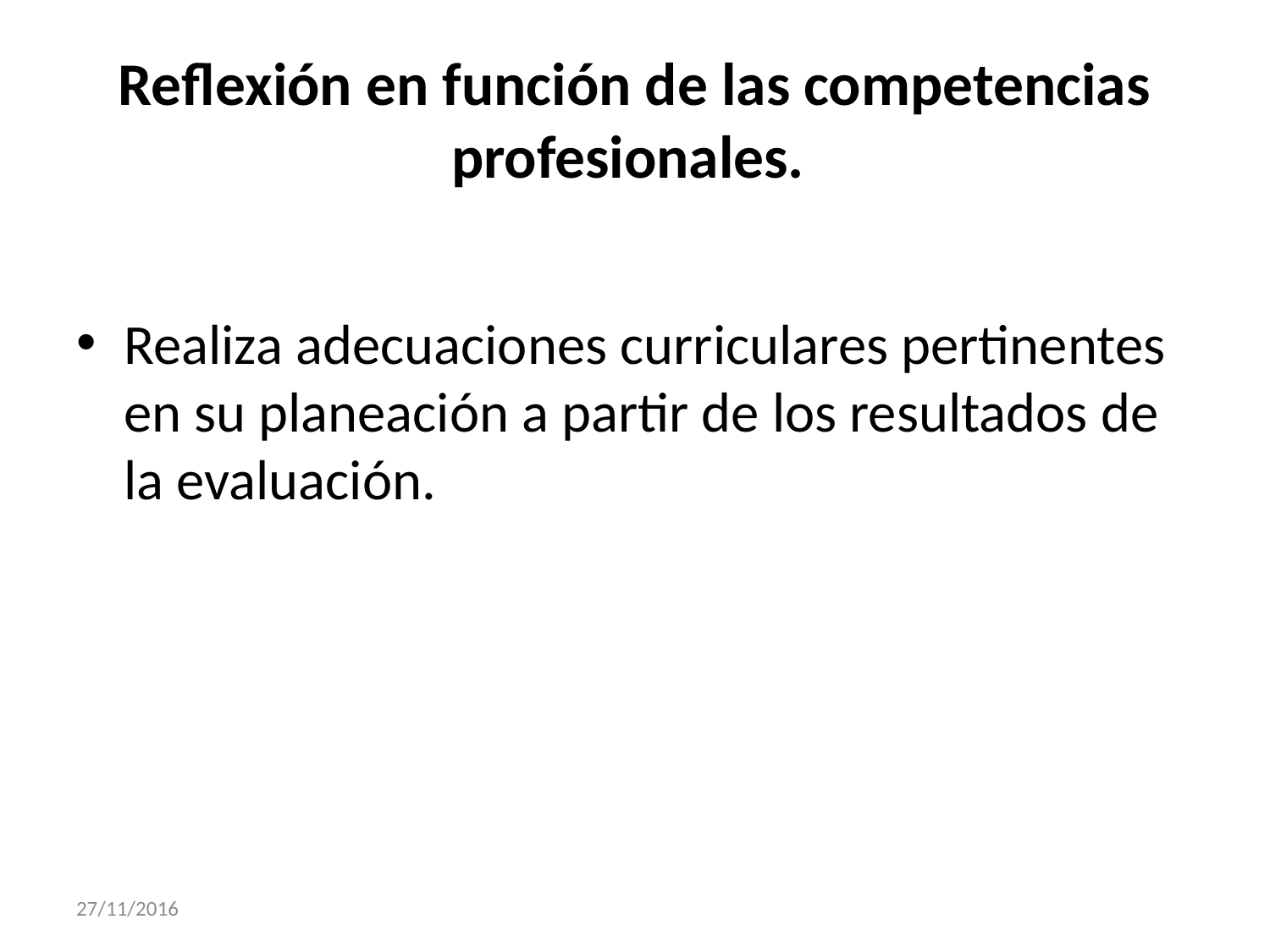

# Reflexión en función de las competencias profesionales.

Realiza adecuaciones curriculares pertinentes en su planeación a partir de los resultados de la evaluación.

27/11/2016